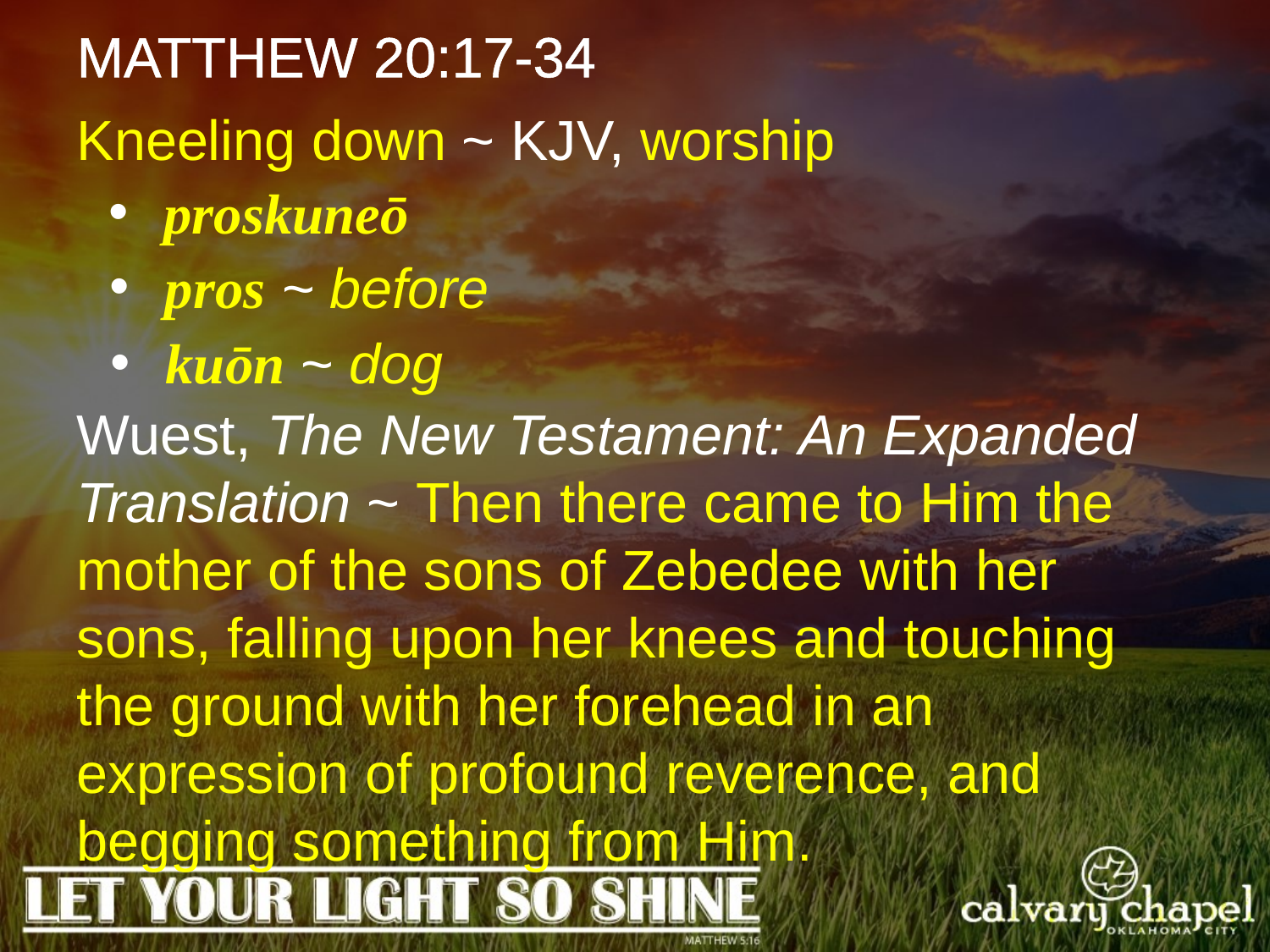

MATTHEW 20:17-34
Kneeling down ~ KJV, worship
 proskuneō
 pros ~ before
 kuōn ~ dog
Wuest, The New Testament: An Expanded Translation ~ Then there came to Him the mother of the sons of Zebedee with her sons, falling upon her knees and touching the ground with her forehead in an expression of profound reverence, and begging something from Him.